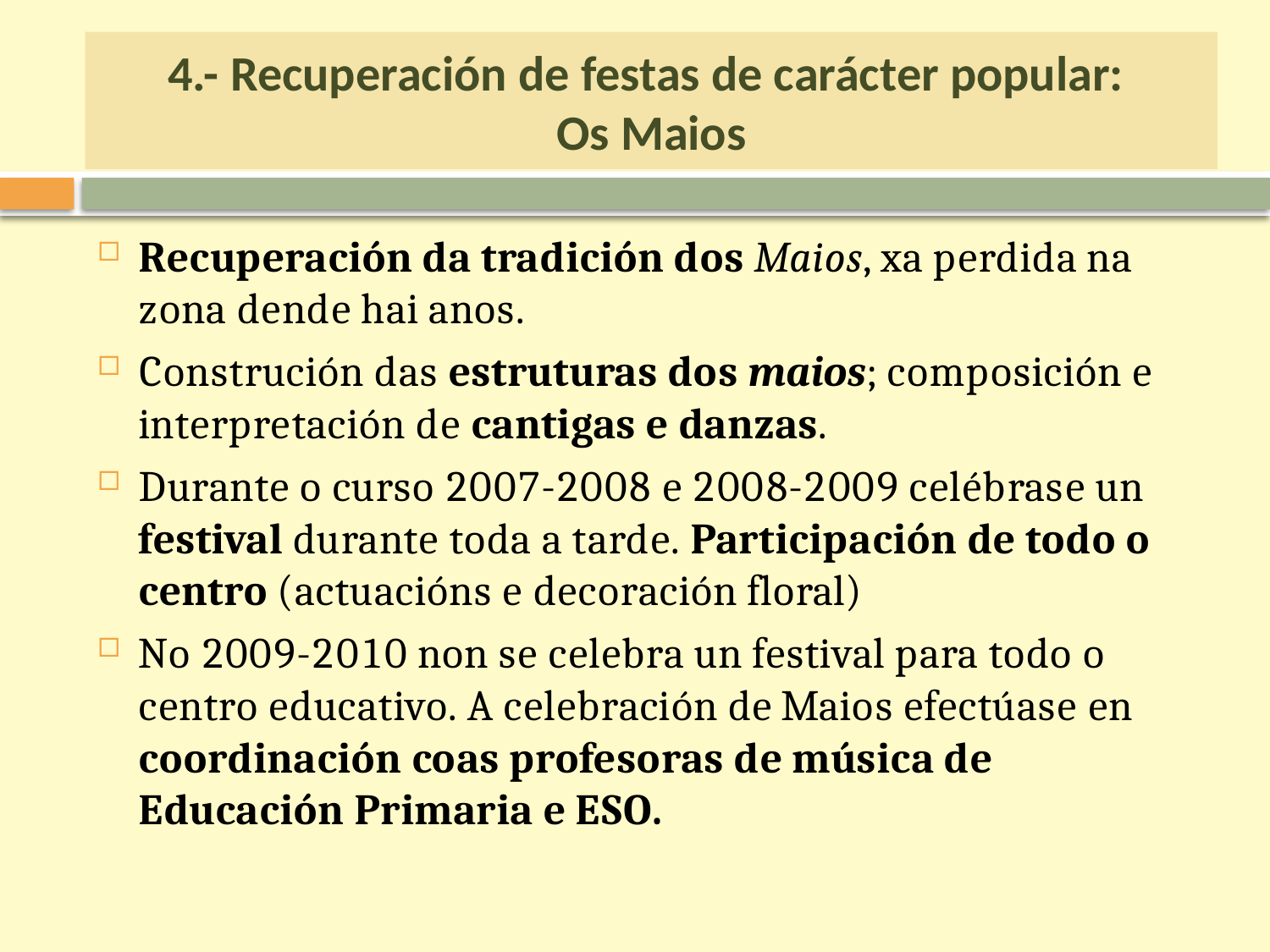

# 4.- Recuperación de festas de carácter popular: Os Maios
Recuperación da tradición dos Maios, xa perdida na zona dende hai anos.
Construción das estruturas dos maios; composición e interpretación de cantigas e danzas.
Durante o curso 2007-2008 e 2008-2009 celébrase un festival durante toda a tarde. Participación de todo o centro (actuacións e decoración floral)
No 2009-2010 non se celebra un festival para todo o centro educativo. A celebración de Maios efectúase en coordinación coas profesoras de música de Educación Primaria e ESO.